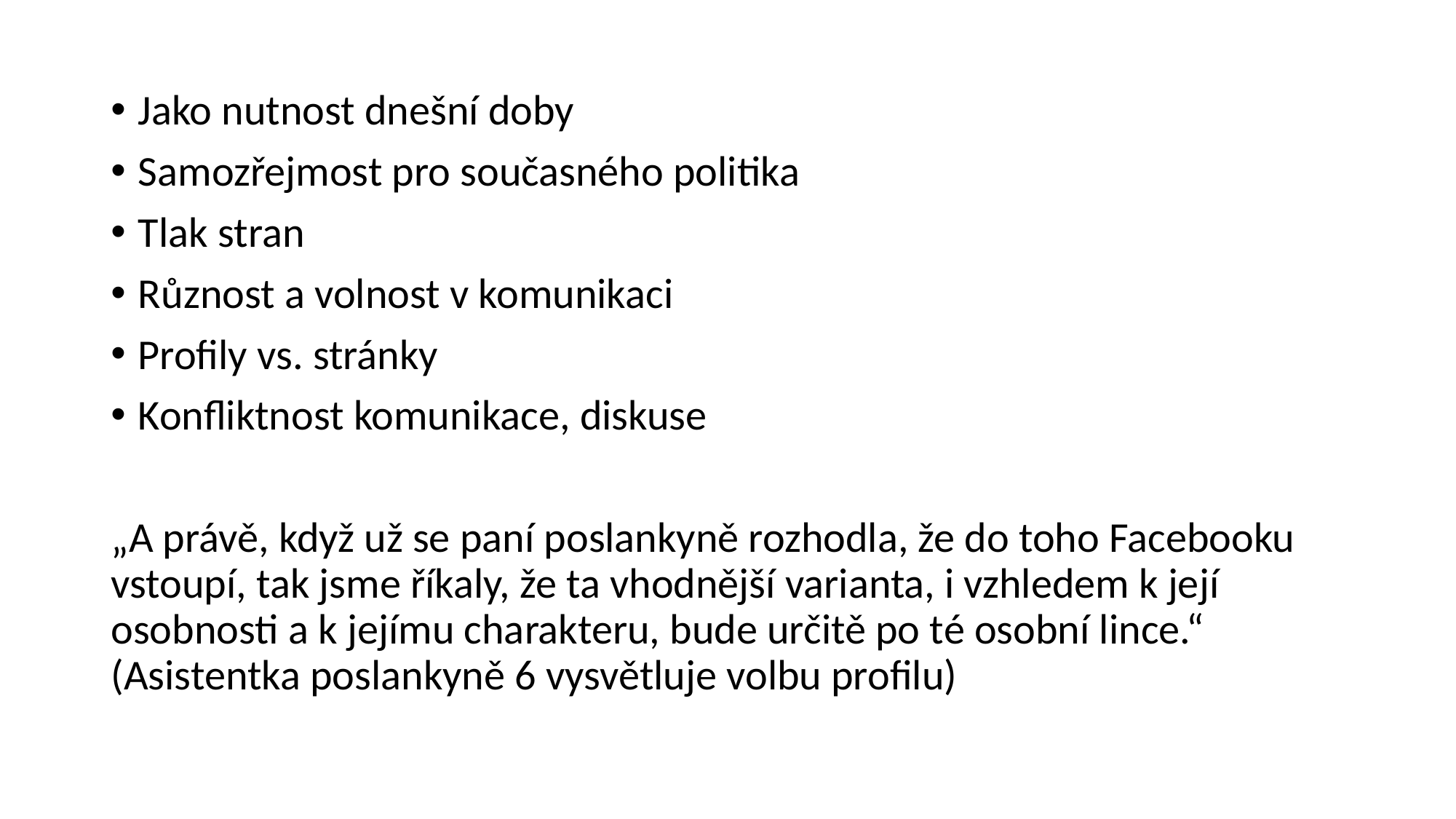

Jako nutnost dnešní doby
Samozřejmost pro současného politika
Tlak stran
Různost a volnost v komunikaci
Profily vs. stránky
Konfliktnost komunikace, diskuse

„A právě, když už se paní poslankyně rozhodla, že do toho Facebooku vstoupí, tak jsme říkaly, že ta vhodnější varianta, i vzhledem k její osobnosti a k jejímu charakteru, bude určitě po té osobní lince.“ (Asistentka poslankyně 6 vysvětluje volbu profilu)